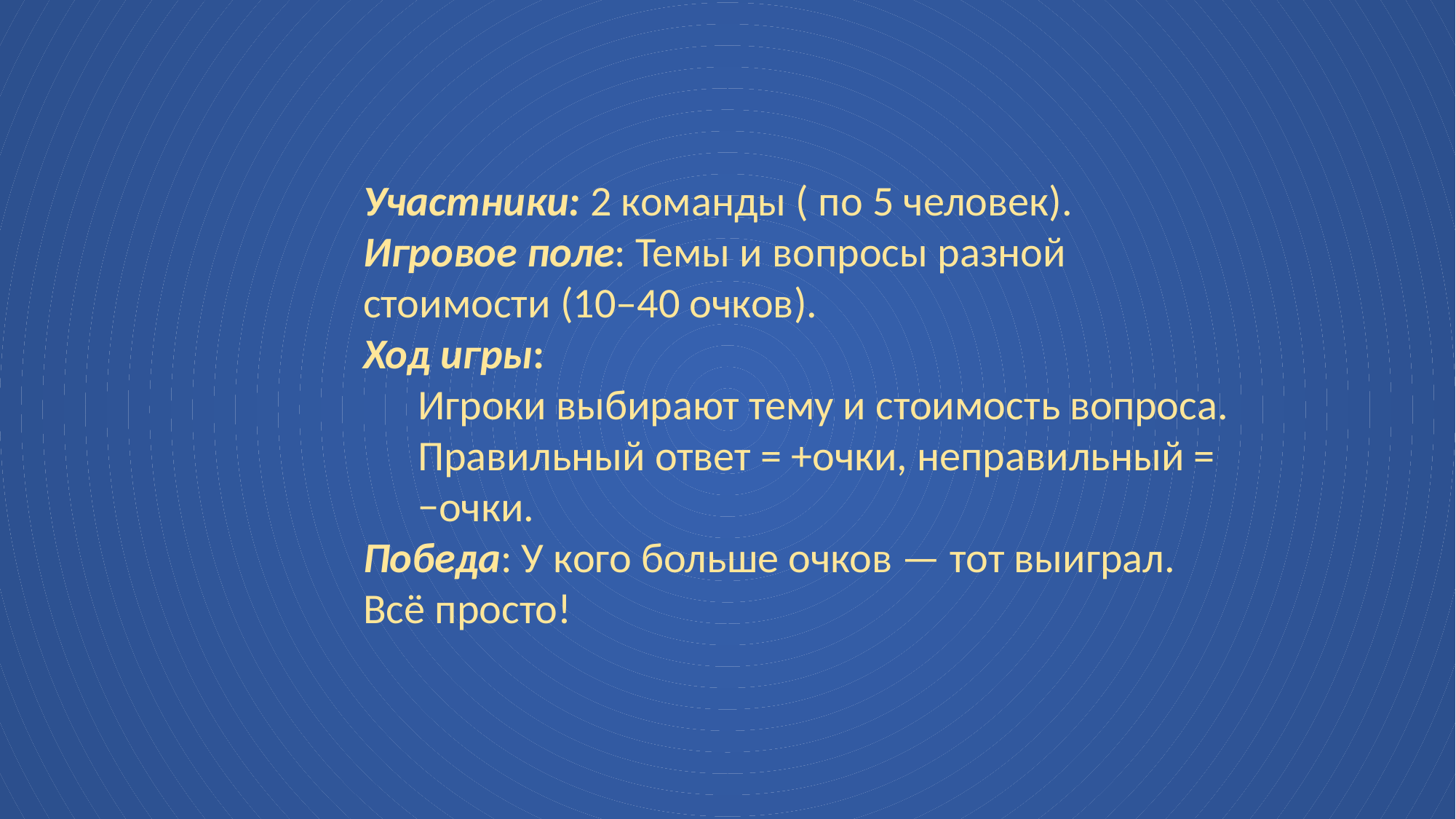

Участники: 2 команды ( по 5 человек).
Игровое поле: Темы и вопросы разной стоимости (10–40 очков).
Ход игры:
Игроки выбирают тему и стоимость вопроса.
Правильный ответ = +очки, неправильный = −очки.
Победа: У кого больше очков — тот выиграл.
Всё просто!